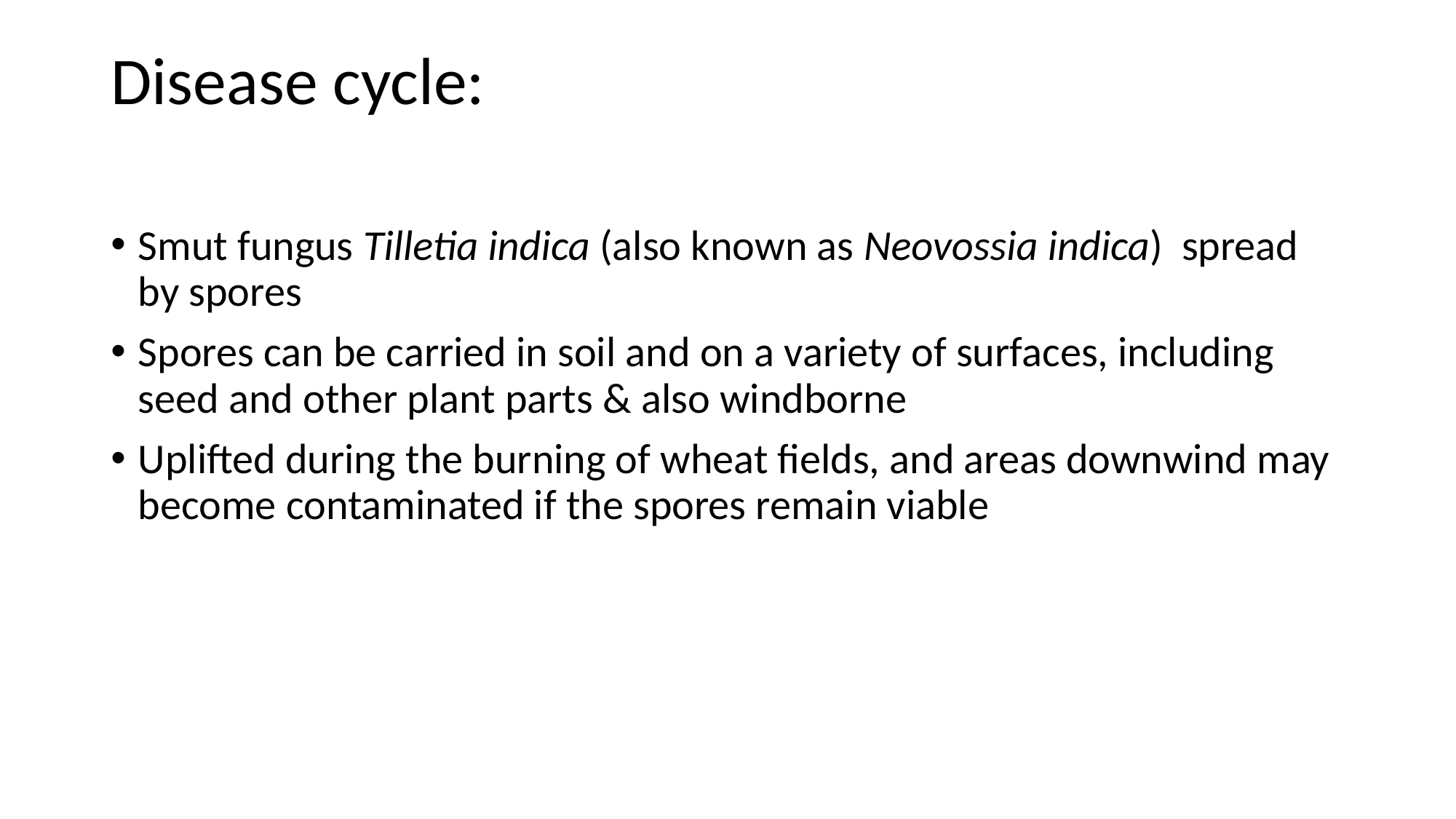

# Disease cycle:
Smut fungus Tilletia indica (also known as Neovossia indica)  spread by spores
Spores can be carried in soil and on a variety of surfaces, including seed and other plant parts & also windborne
Uplifted during the burning of wheat fields, and areas downwind may become contaminated if the spores remain viable